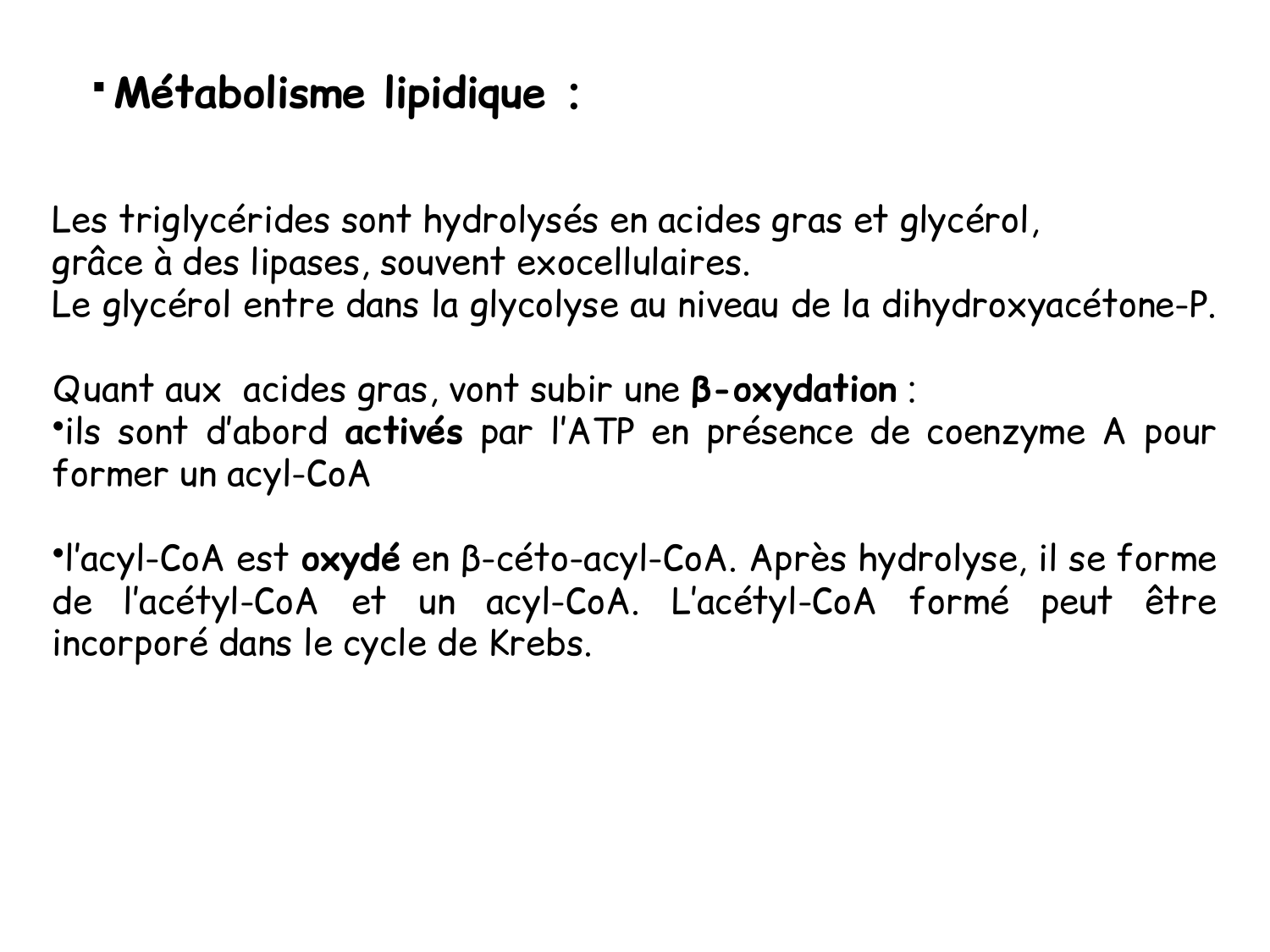

Métabolisme lipidique :

Les triglycérides sont hydrolysés en acides gras et glycérol,
grâce à des lipases, souvent exocellulaires.
Le glycérol entre dans la glycolyse au niveau de la dihydroxyacétone-P.

Quant aux  acides gras, vont subir une β-oxydation :
ils sont d’abord activés par l’ATP en présence de coenzyme A pour former un acyl-CoA

l’acyl-CoA est oxydé en β-céto-acyl-CoA. Après hydrolyse, il se forme de l’acétyl-CoA et un acyl-CoA. L’acétyl-CoA formé peut être incorporé dans le cycle de Krebs.